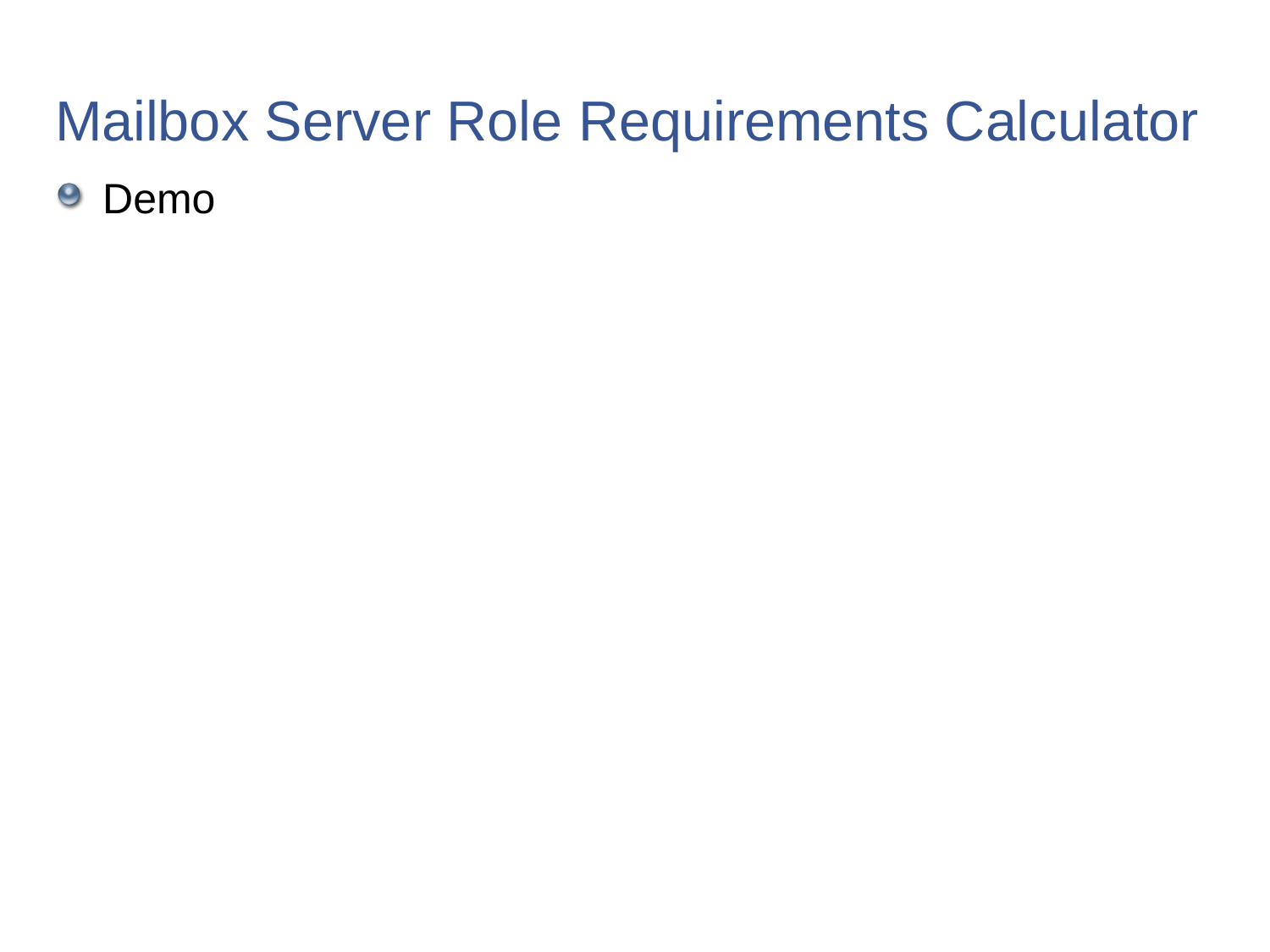

# Mailbox Server Role Requirements Calculator
Demo
Microsoft Confidential
22